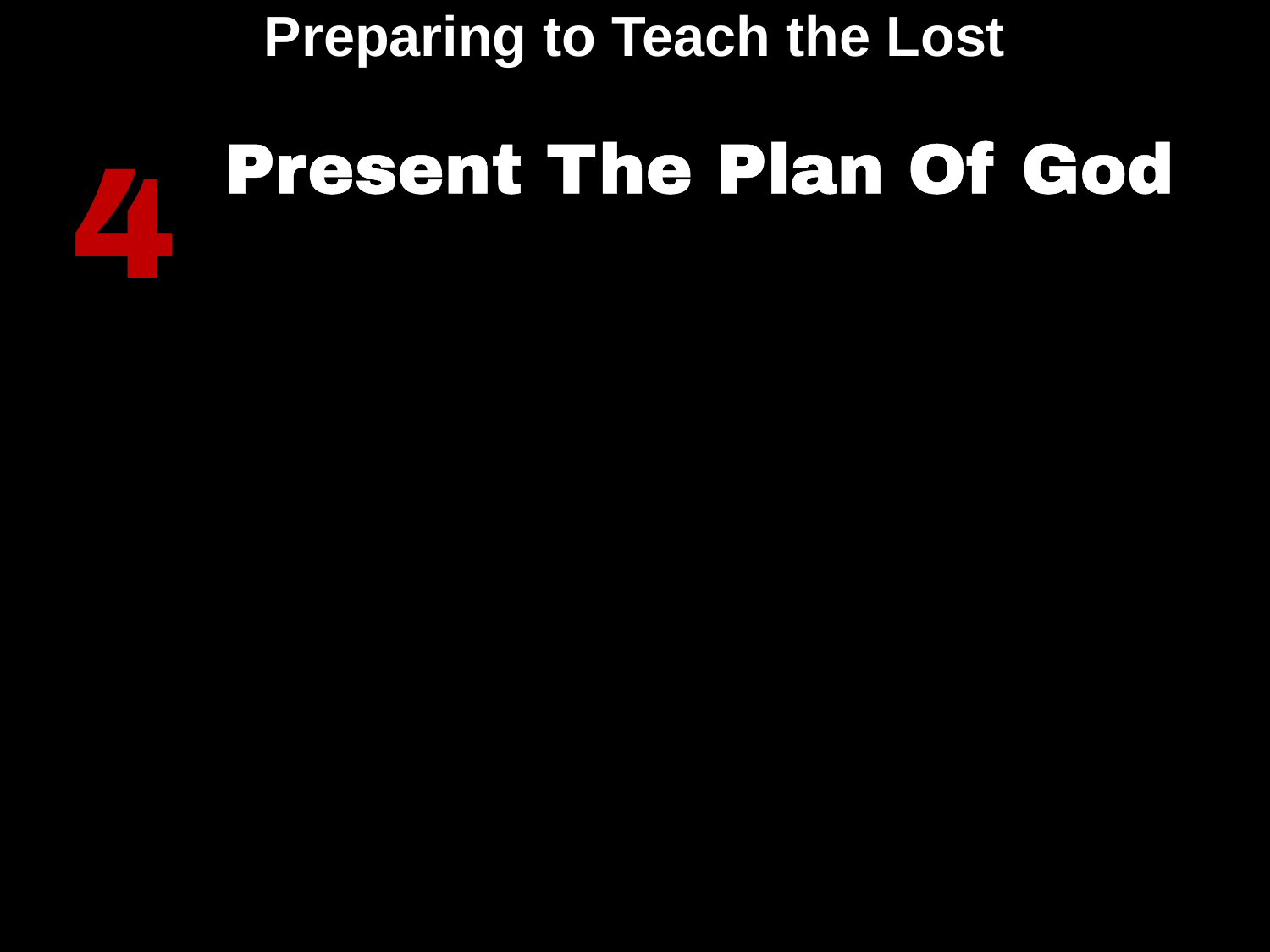

Preparing to Teach the Lost
4
Present The Plan Of God